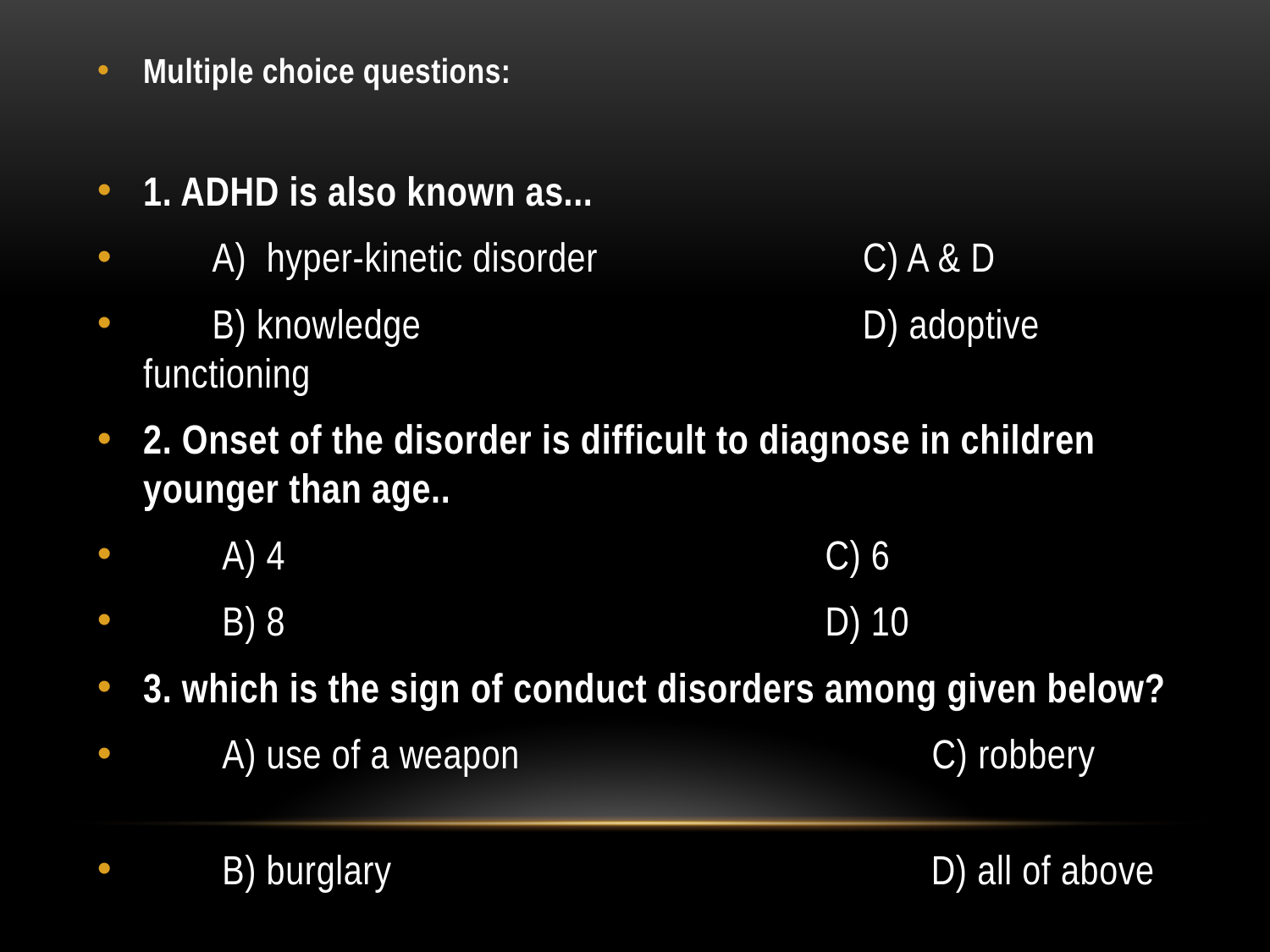

Multiple choice questions:

1. ADHD is also known as...
       A)  hyper-kinetic disorder                           C) A & D
       B) knowledge                                             D) adoptive functioning
2. Onset of the disorder is difficult to diagnose in children younger than age..
        A) 4                                                       C) 6
        B) 8                                                       D) 10
3. which is the sign of conduct disorders among given below?
        A) use of a weapon                                          C) robbery
        B) burglary                                                       D) all of above